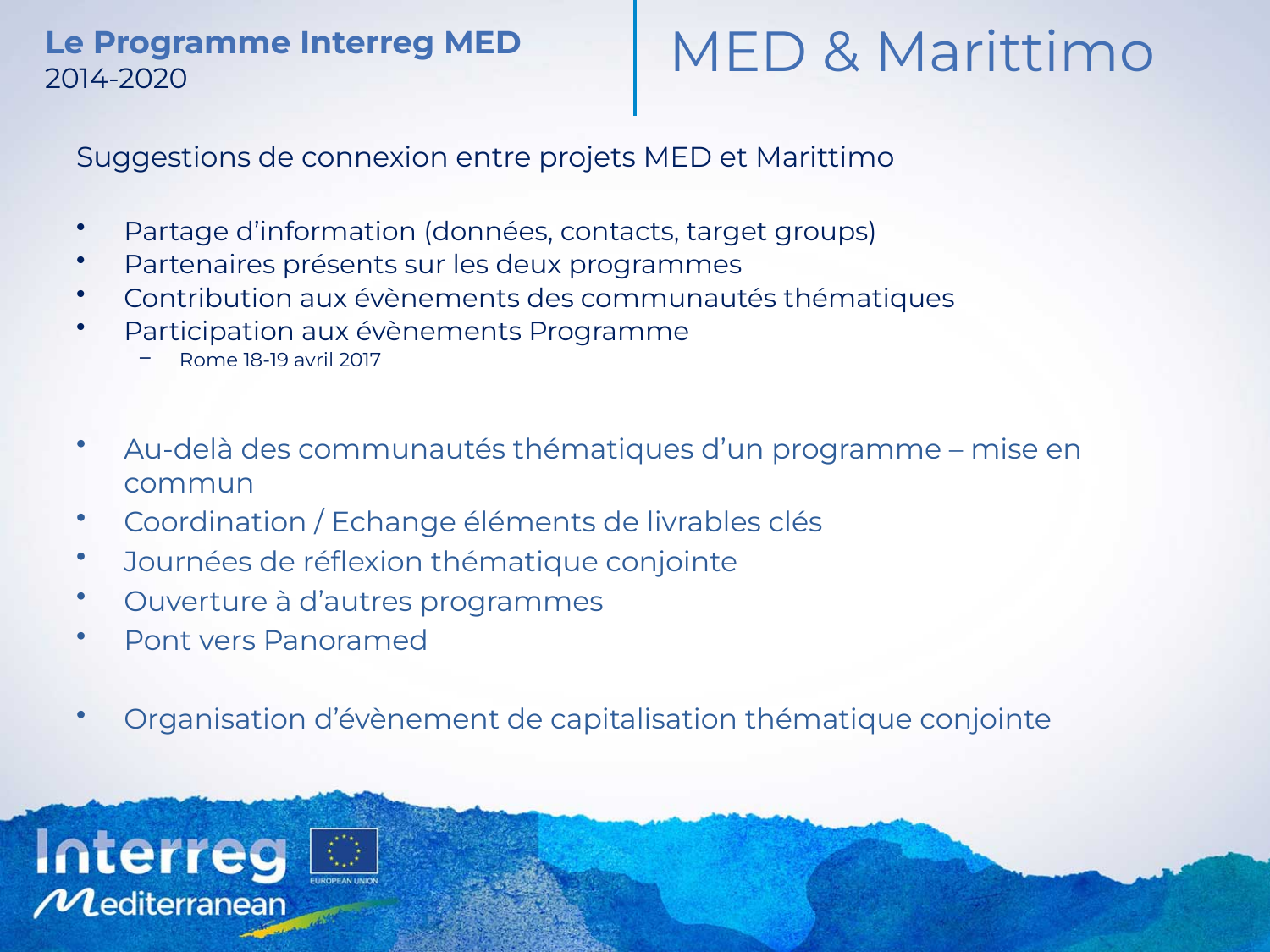

MED & Marittimo
Le Programme Interreg MED
2014-2020
Suggestions de connexion entre projets MED et Marittimo

Partage d’information (données, contacts, target groups)
Partenaires présents sur les deux programmes
Contribution aux évènements des communautés thématiques
Participation aux évènements Programme
Rome 18-19 avril 2017

Au-delà des communautés thématiques d’un programme – mise en commun
Coordination / Echange éléments de livrables clés
Journées de réflexion thématique conjointe
Ouverture à d’autres programmes
Pont vers Panoramed

Organisation d’évènement de capitalisation thématique conjointe